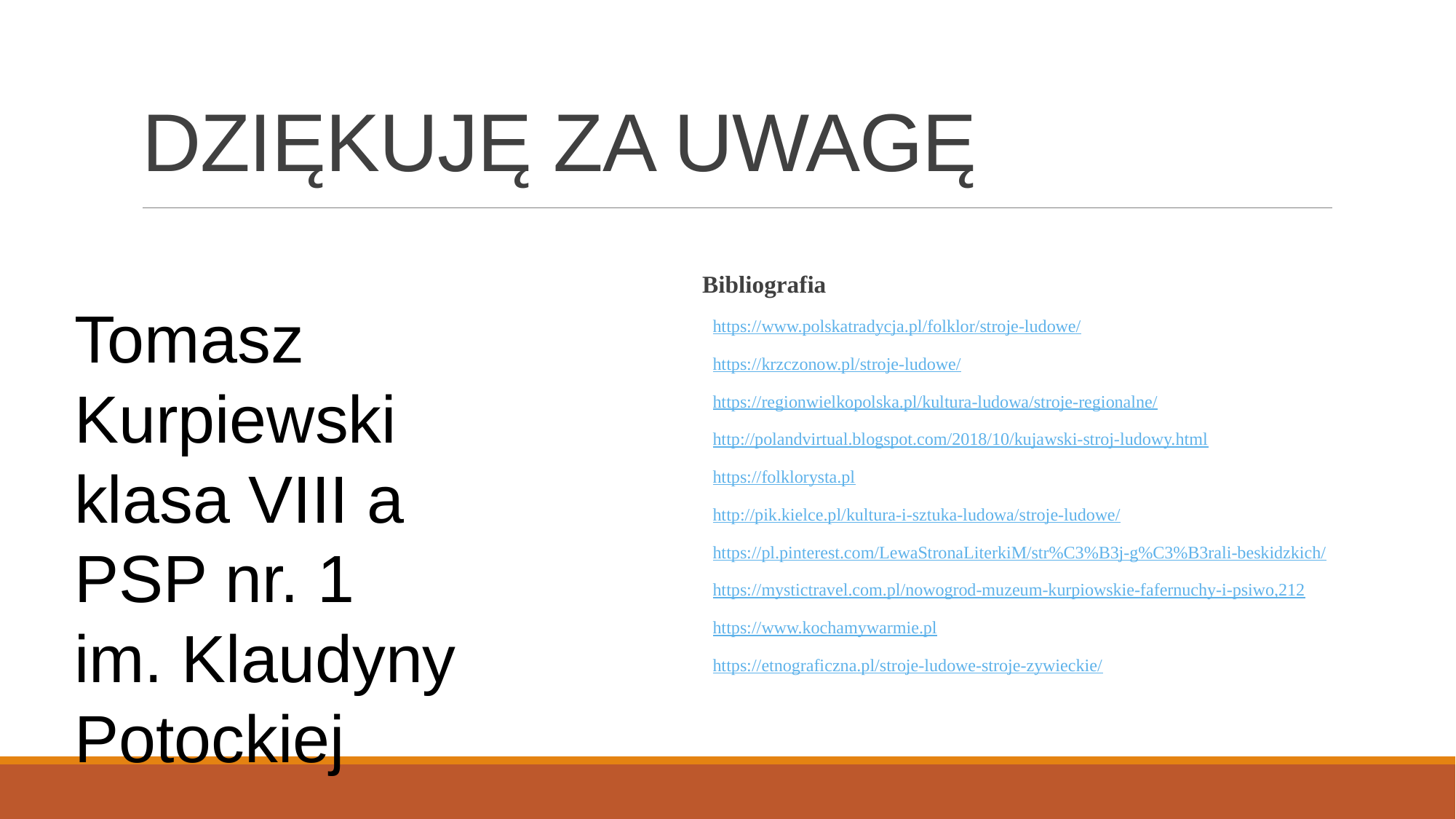

# DZIĘKUJĘ ZA UWAGĘ
Bibliografia
https://www.polskatradycja.pl/folklor/stroje-ludowe/
https://krzczonow.pl/stroje-ludowe/
https://regionwielkopolska.pl/kultura-ludowa/stroje-regionalne/
http://polandvirtual.blogspot.com/2018/10/kujawski-stroj-ludowy.html
https://folklorysta.pl
http://pik.kielce.pl/kultura-i-sztuka-ludowa/stroje-ludowe/
https://pl.pinterest.com/LewaStronaLiterkiM/str%C3%B3j-g%C3%B3rali-beskidzkich/
https://mystictravel.com.pl/nowogrod-muzeum-kurpiowskie-fafernuchy-i-psiwo,212
https://www.kochamywarmie.pl
https://etnograficzna.pl/stroje-ludowe-stroje-zywieckie/

Tomasz Kurpiewski
klasa VIII a
PSP nr. 1
im. Klaudyny Potockiej